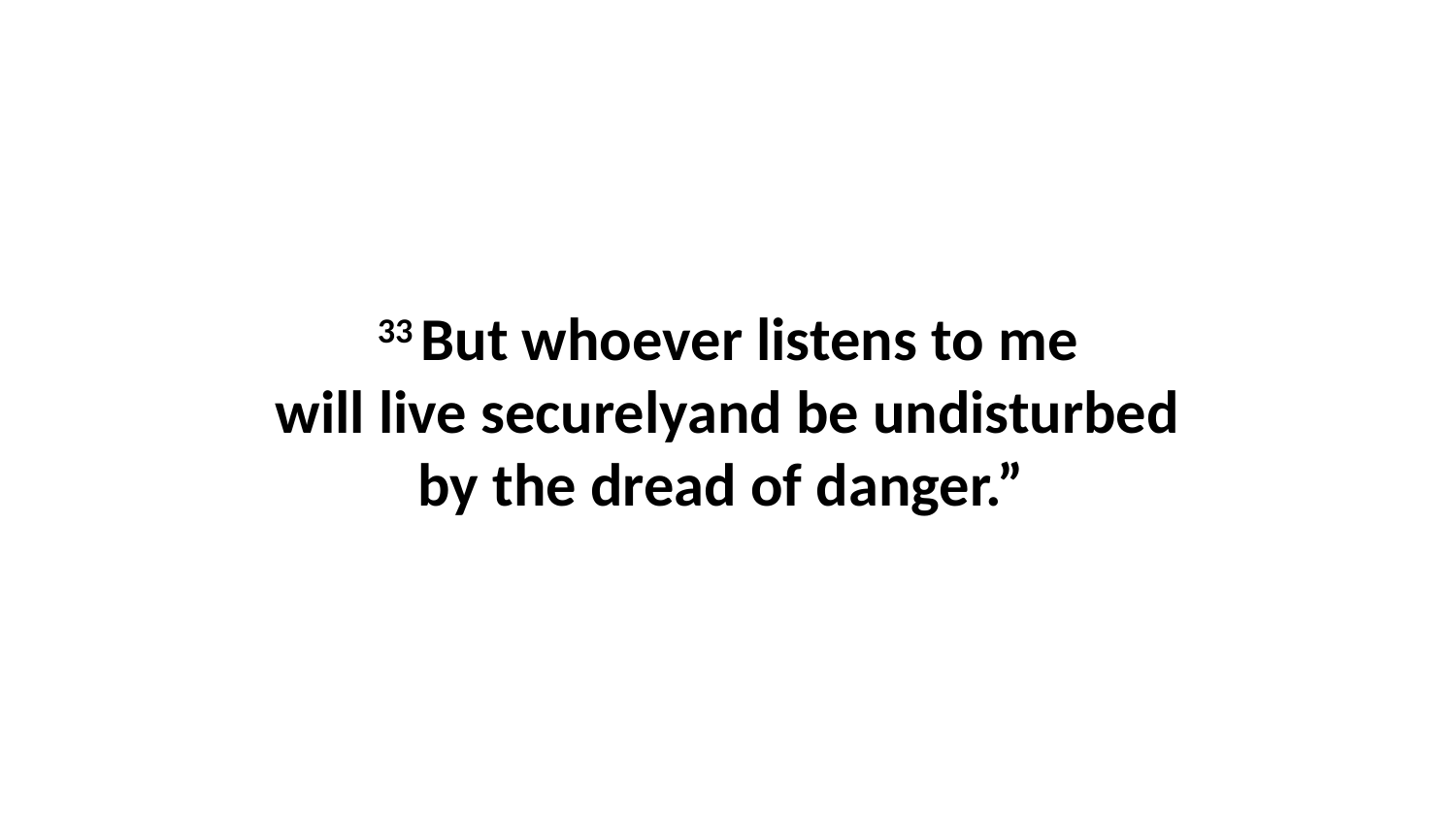

33 But whoever listens to me will live securelyand be undisturbed by the dread of danger.”